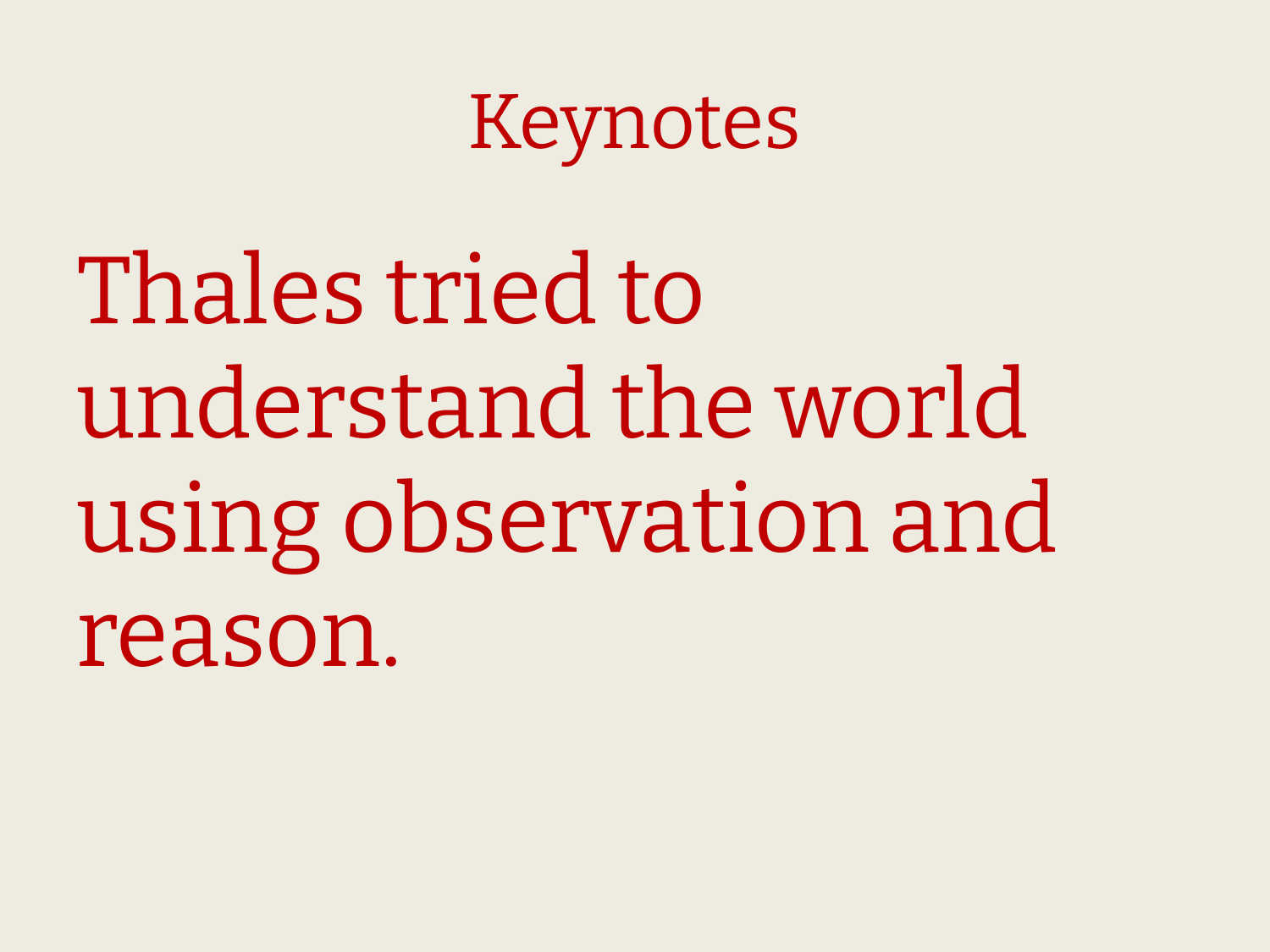

# Keynotes
Thales tried to understand the world using observation and reason.